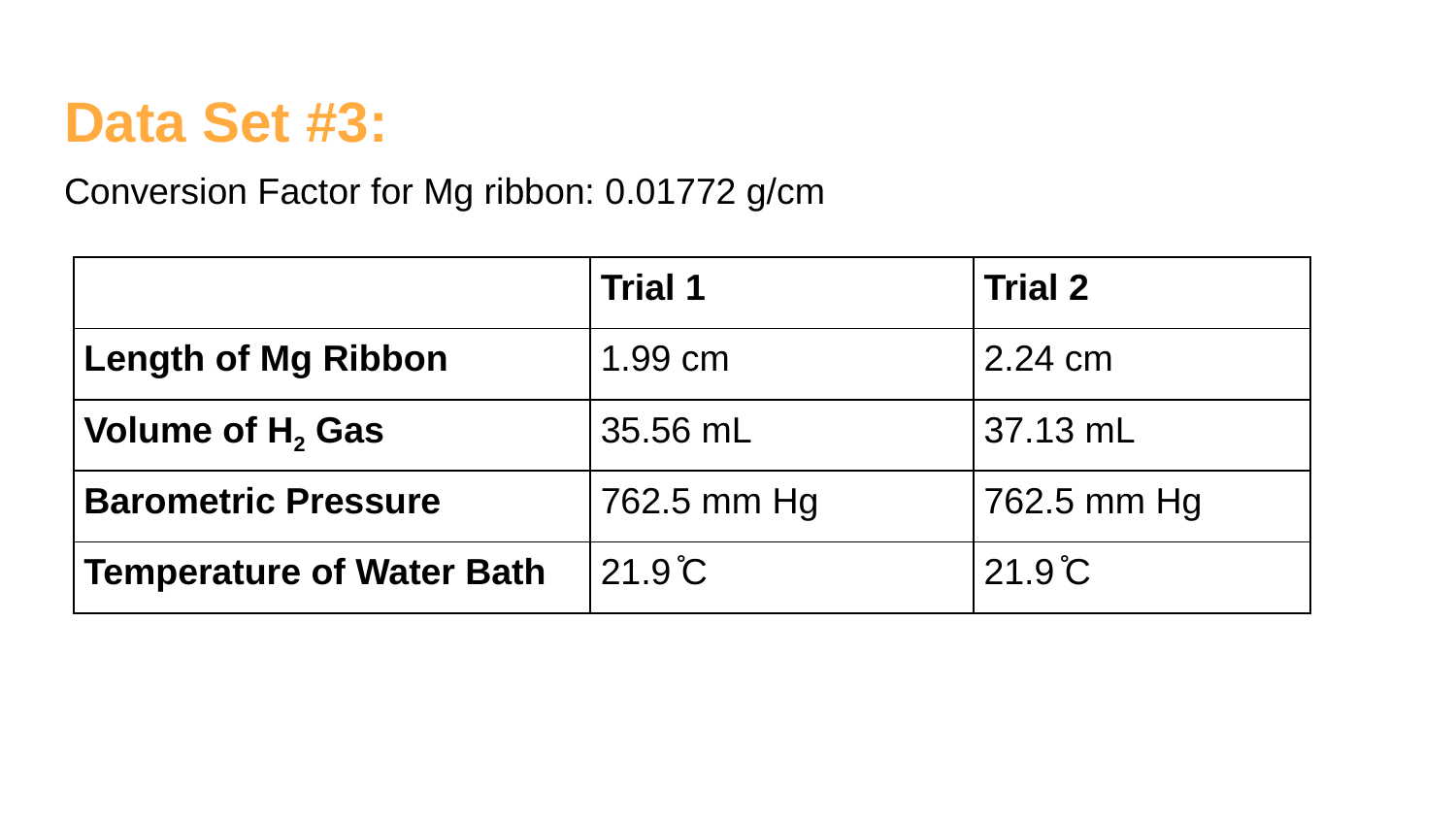

# Data Set #3:
Conversion Factor for Mg ribbon: 0.01772 g/cm

|  | Trial 1 | Trial 2 |
| --- | --- | --- |
| Length of Mg Ribbon | 1.99 cm | 2.24 cm |
| Volume of H2 Gas | 35.56 mL | 37.13 mL |
| Barometric Pressure | 762.5 mm Hg | 762.5 mm Hg |
| Temperature of Water Bath | 21.9 ̊C | 21.9 ̊C |